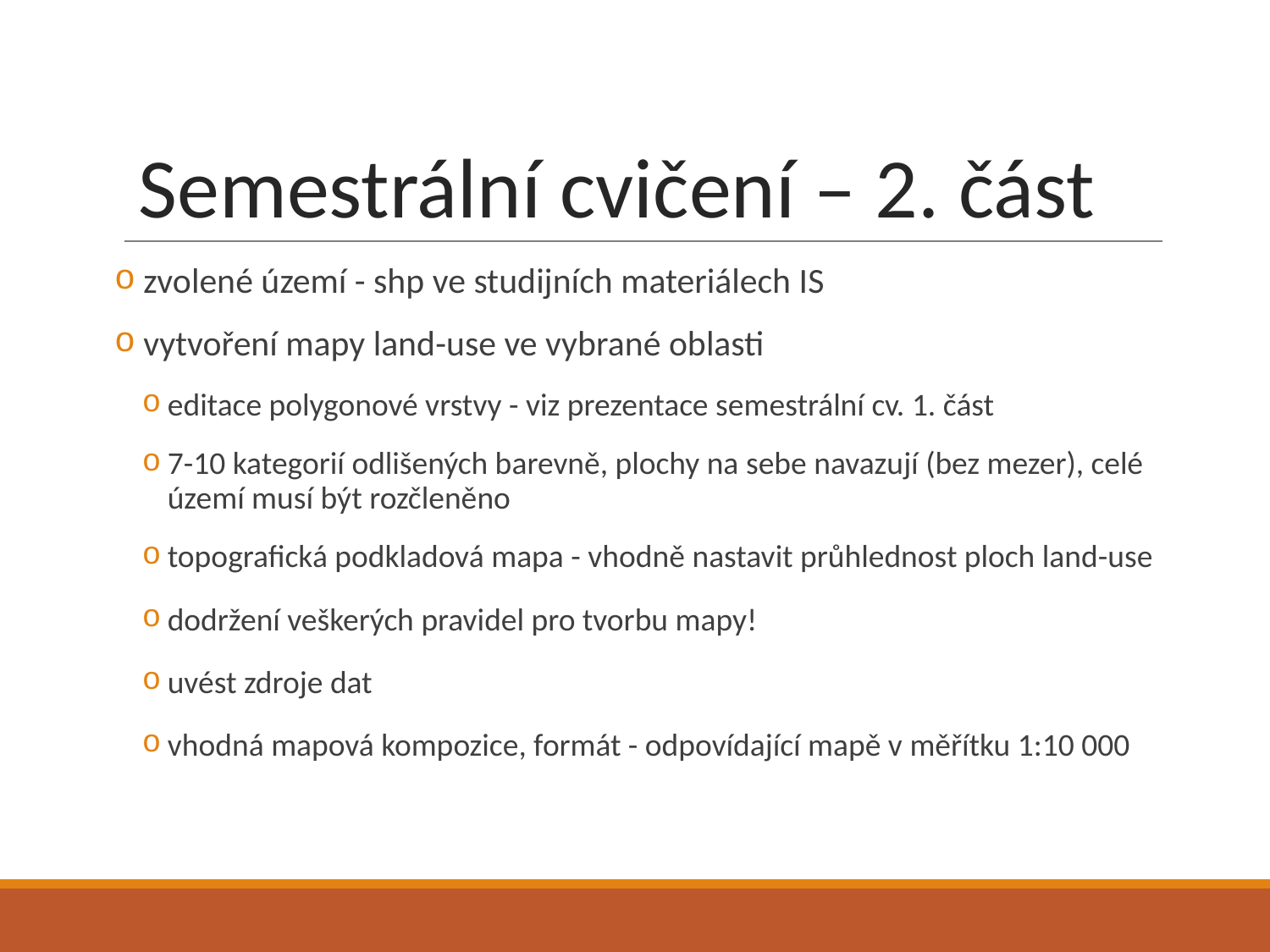

# Semestrální cvičení – 2. část
 zvolené území - shp ve studijních materiálech IS
 vytvoření mapy land-use ve vybrané oblasti
editace polygonové vrstvy - viz prezentace semestrální cv. 1. část
7-10 kategorií odlišených barevně, plochy na sebe navazují (bez mezer), celé území musí být rozčleněno
topografická podkladová mapa - vhodně nastavit průhlednost ploch land-use
dodržení veškerých pravidel pro tvorbu mapy!
uvést zdroje dat
vhodná mapová kompozice, formát - odpovídající mapě v měřítku 1:10 000